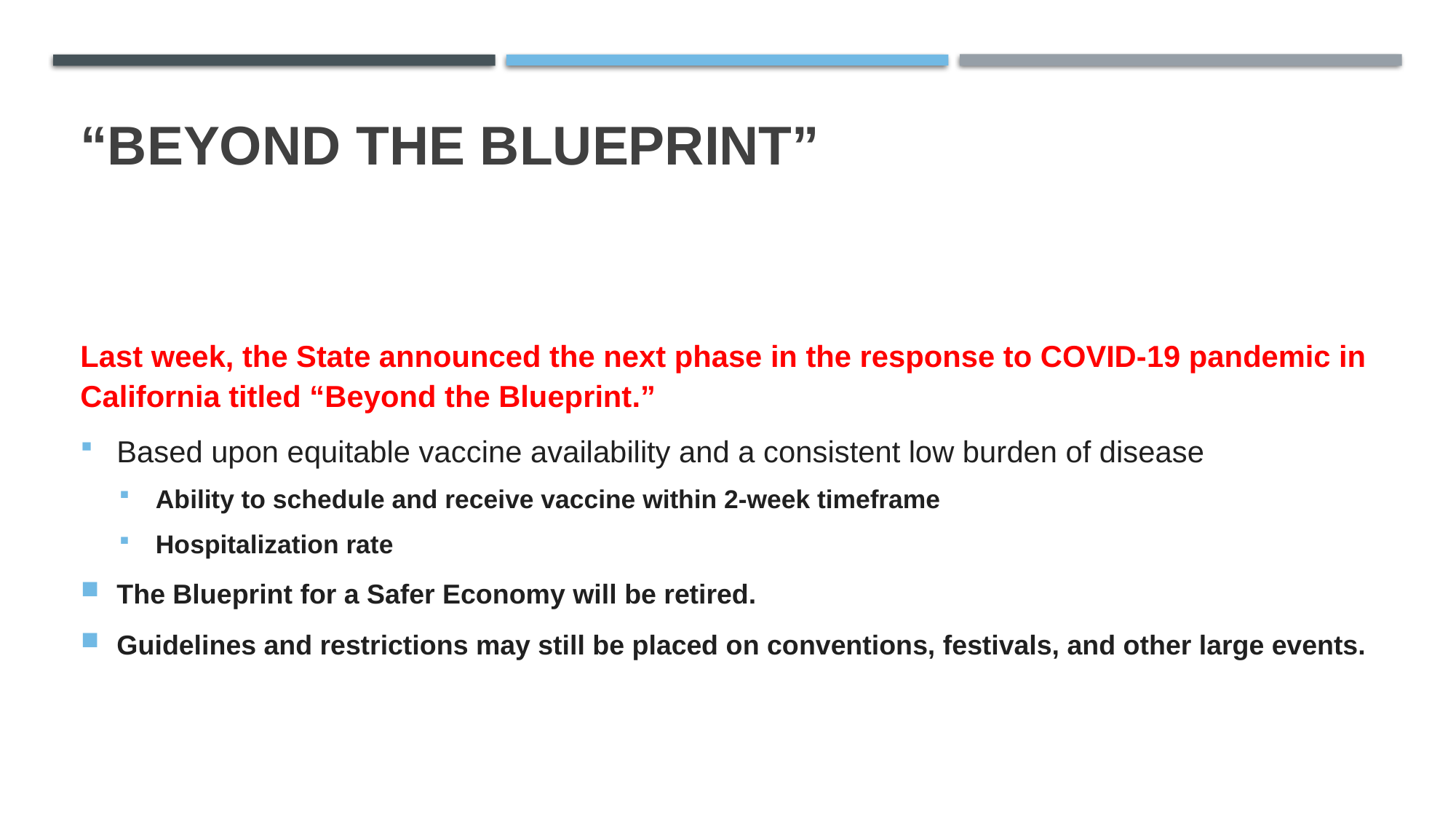

# “beyond the blueprint”
Last week, the State announced the next phase in the response to COVID-19 pandemic in California titled “Beyond the Blueprint.”
Based upon equitable vaccine availability and a consistent low burden of disease
Ability to schedule and receive vaccine within 2-week timeframe
Hospitalization rate
The Blueprint for a Safer Economy will be retired.
Guidelines and restrictions may still be placed on conventions, festivals, and other large events.